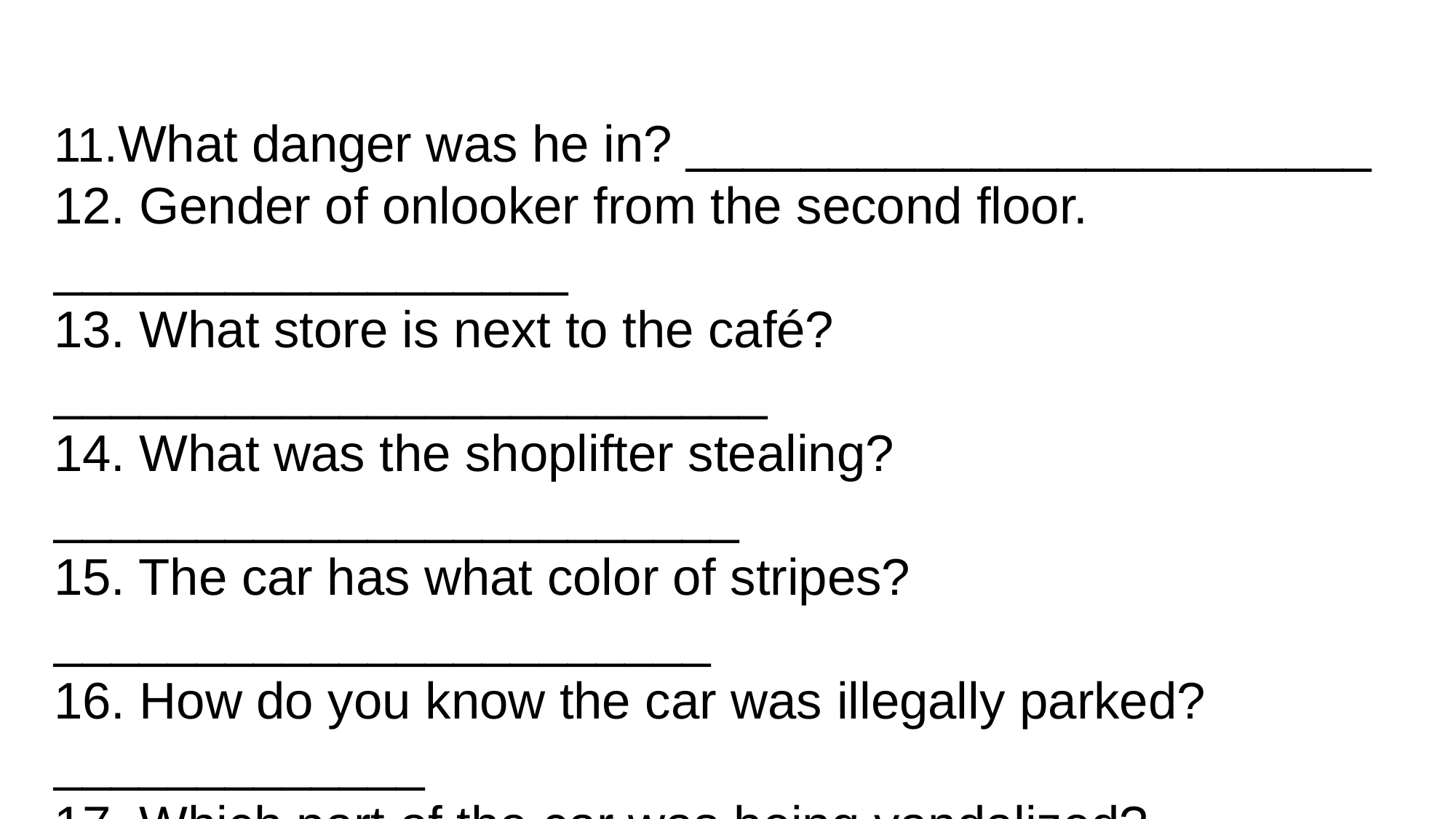

11.What danger was he in? ________________________
12. Gender of onlooker from the second floor. __________________
13. What store is next to the café? _________________________
14. What was the shoplifter stealing? ________________________
15. The car has what color of stripes? _______________________
16. How do you know the car was illegally parked? _____________
17. Which part of the car was being vandalized? ________________
18. What kind of hat is the vandal wearing? ________
19. What crime was in progress against the female diner? ________
20. The waiter is going to serve what drink? ___________